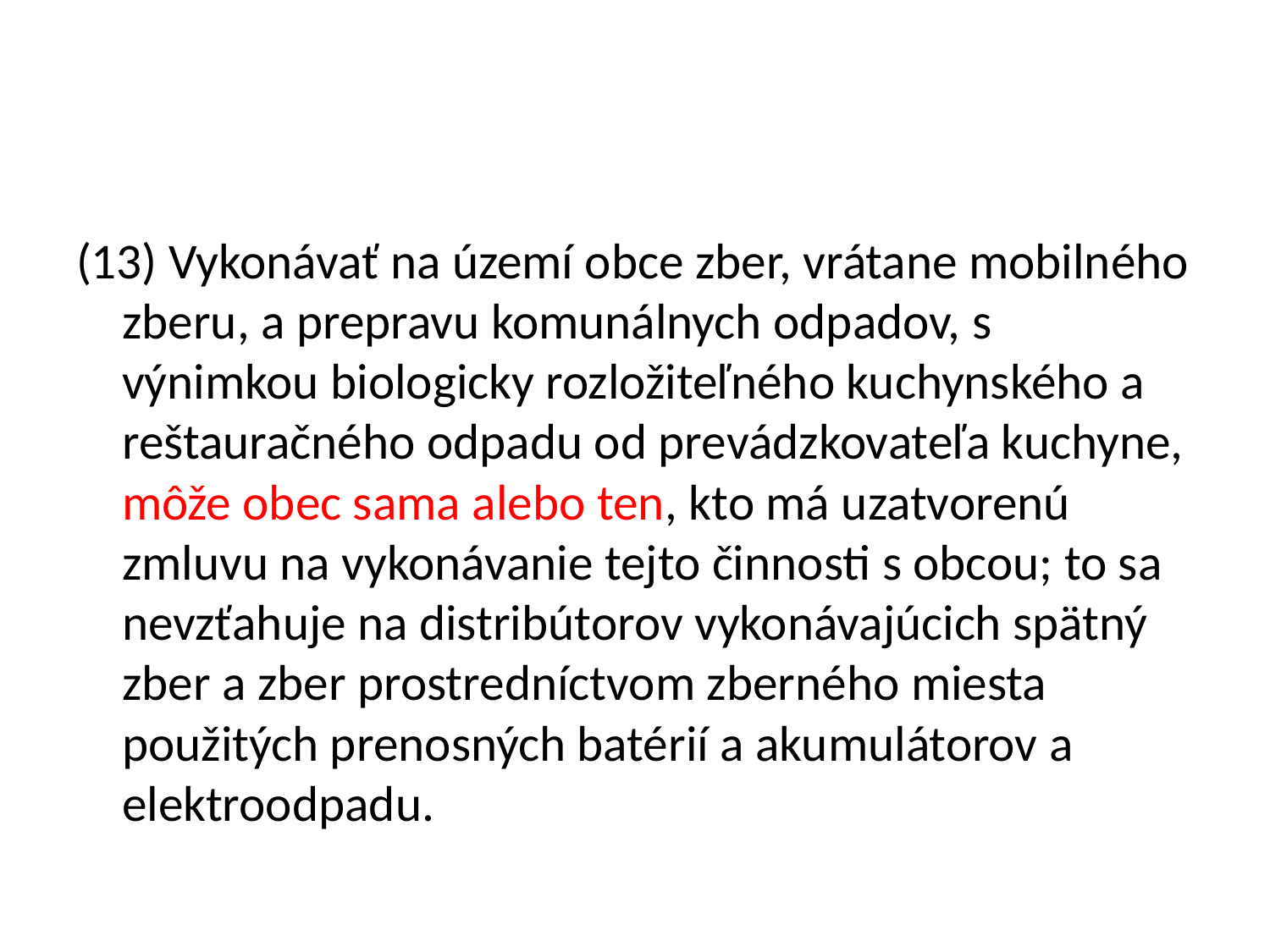

#
(13) Vykonávať na území obce zber, vrátane mobilného zberu, a prepravu komunálnych odpadov, s výnimkou biologicky rozložiteľného kuchynského a reštauračného odpadu od prevádzkovateľa kuchyne, môže obec sama alebo ten, kto má uzatvorenú zmluvu na vykonávanie tejto činnosti s obcou; to sa nevzťahuje na distribútorov vykonávajúcich spätný zber a zber prostredníctvom zberného miesta použitých prenosných batérií a akumulátorov a elektroodpadu.